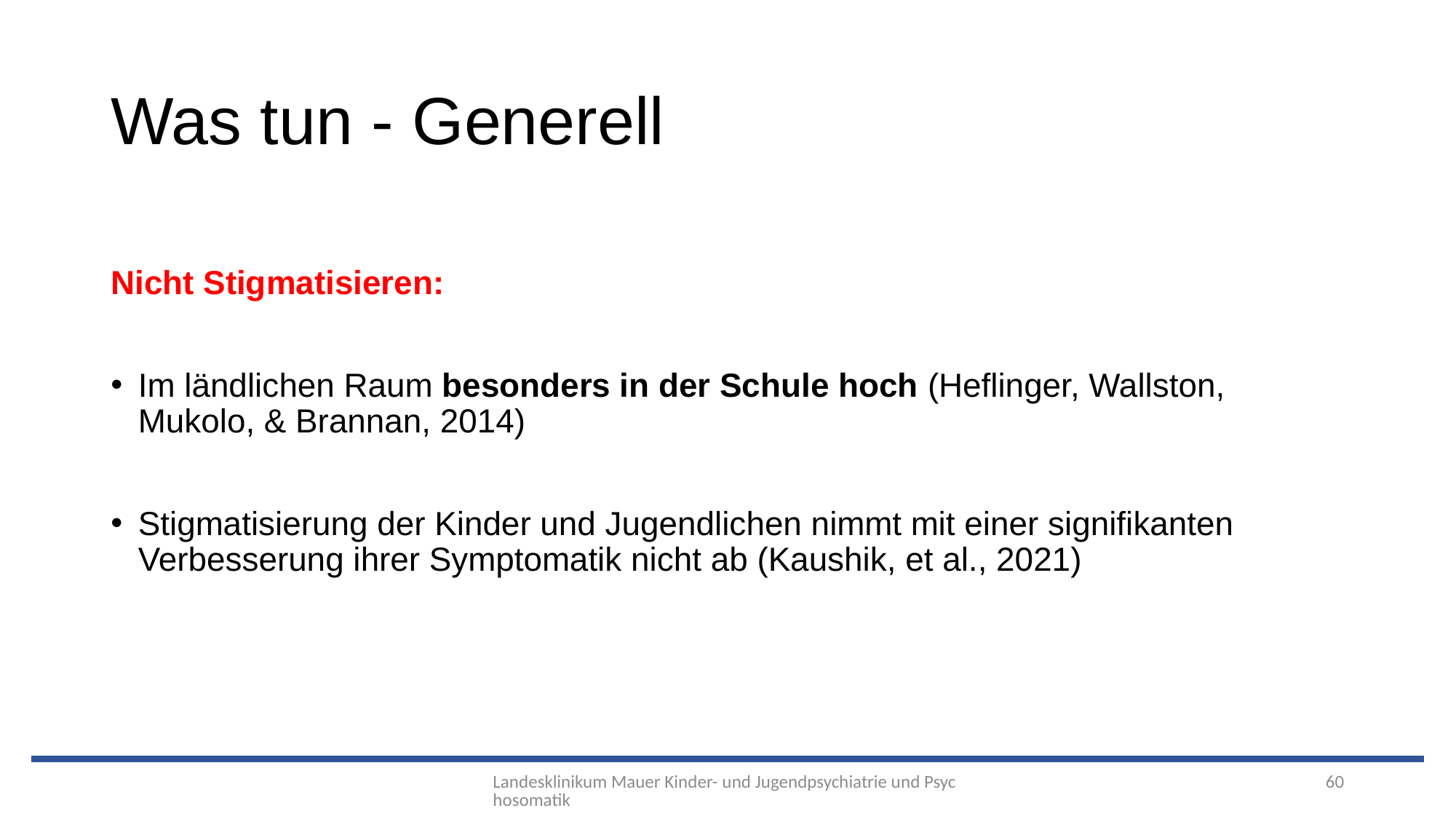

# Was tun - Generell
Nicht Stigmatisieren:

Im ländlichen Raum besonders in der Schule hoch (Heflinger, Wallston, Mukolo, & Brannan, 2014)

Stigmatisierung der Kinder und Jugendlichen nimmt mit einer signifikanten Verbesserung ihrer Symptomatik nicht ab (Kaushik, et al., 2021)
Landesklinikum Mauer Kinder- und Jugendpsychiatrie und Psychosomatik
60